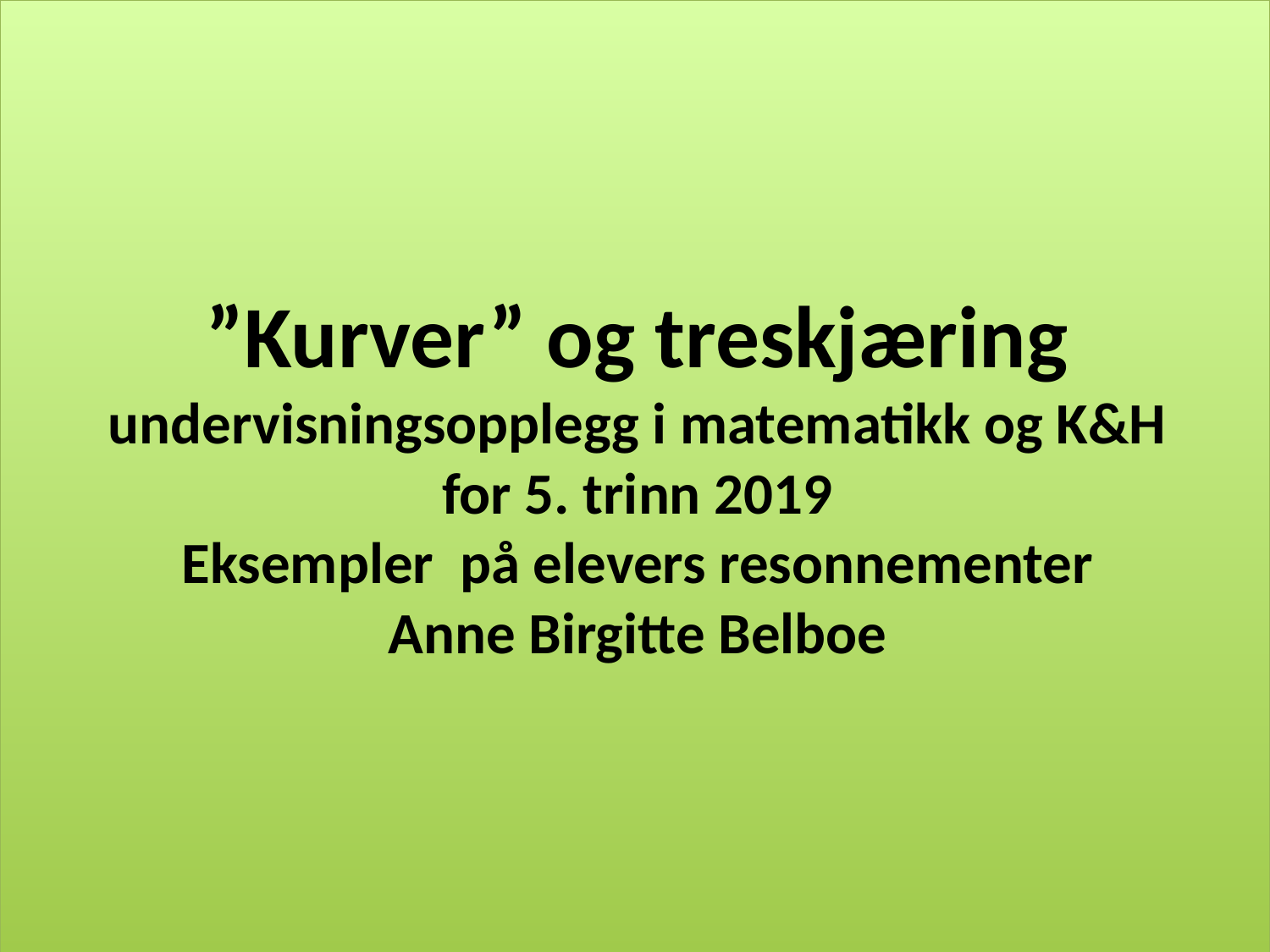

# ”Kurver” og treskjæring undervisningsopplegg i matematikk og K&H for 5. trinn 2019 Eksempler  på elevers resonnementer Anne Birgitte Belboe